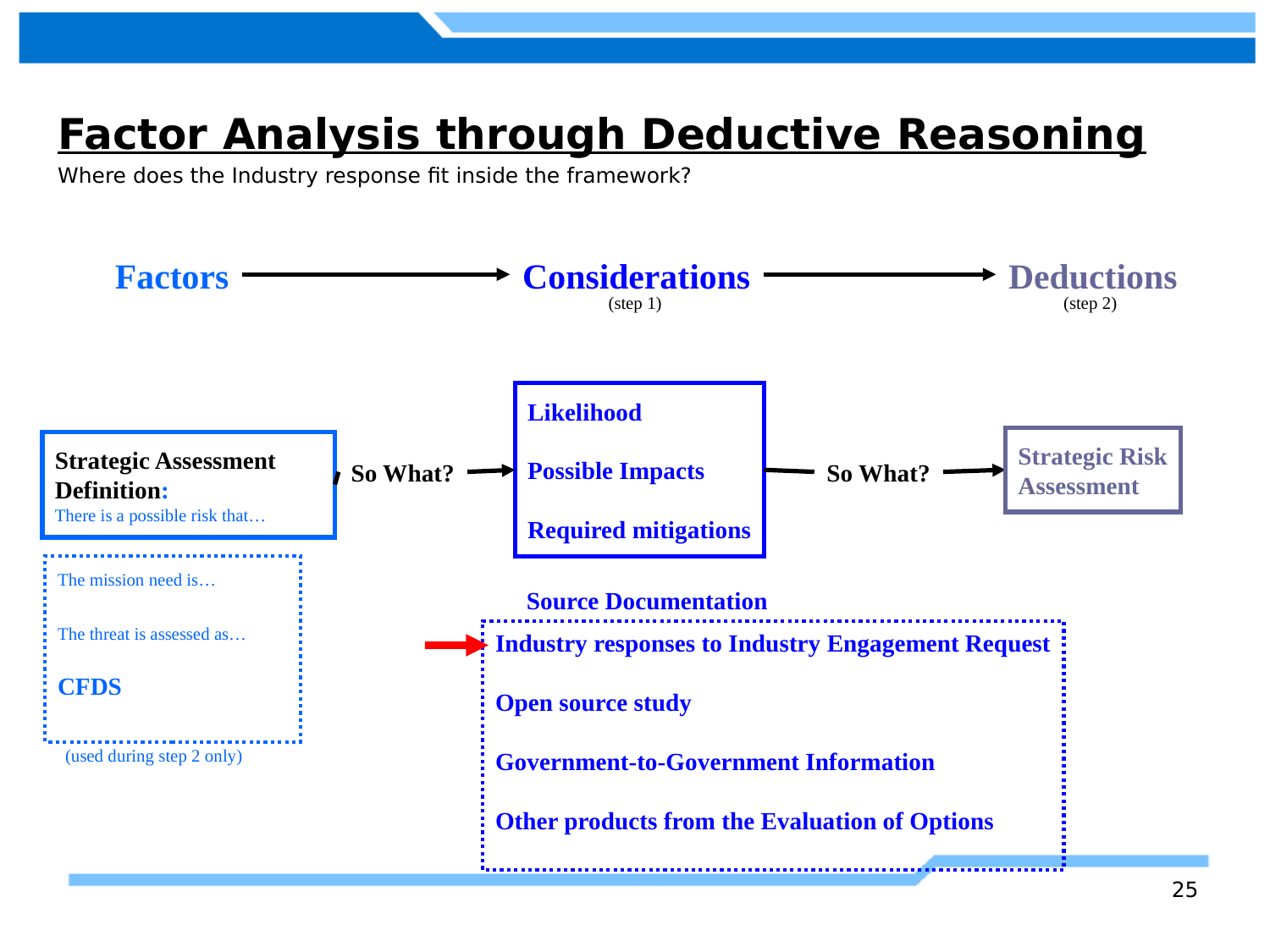

Factor Analysis through Deductive Reasoning
Where does the Industry response fit inside the framework?

Factors
Considerations
Deductions
(step 1)
(step 2)
Likelihood

Possible Impacts

Required mitigations
Strategic Risk
Assessment
Strategic Assessment
Definition:
There is a possible risk that…
So What?
So What?
The mission need is…

The threat is assessed as…

CFDS

Source Documentation
Industry responses to Industry Engagement Request

Open source study

Government-to-Government Information

Other products from the Evaluation of Options

(used during step 2 only)
25